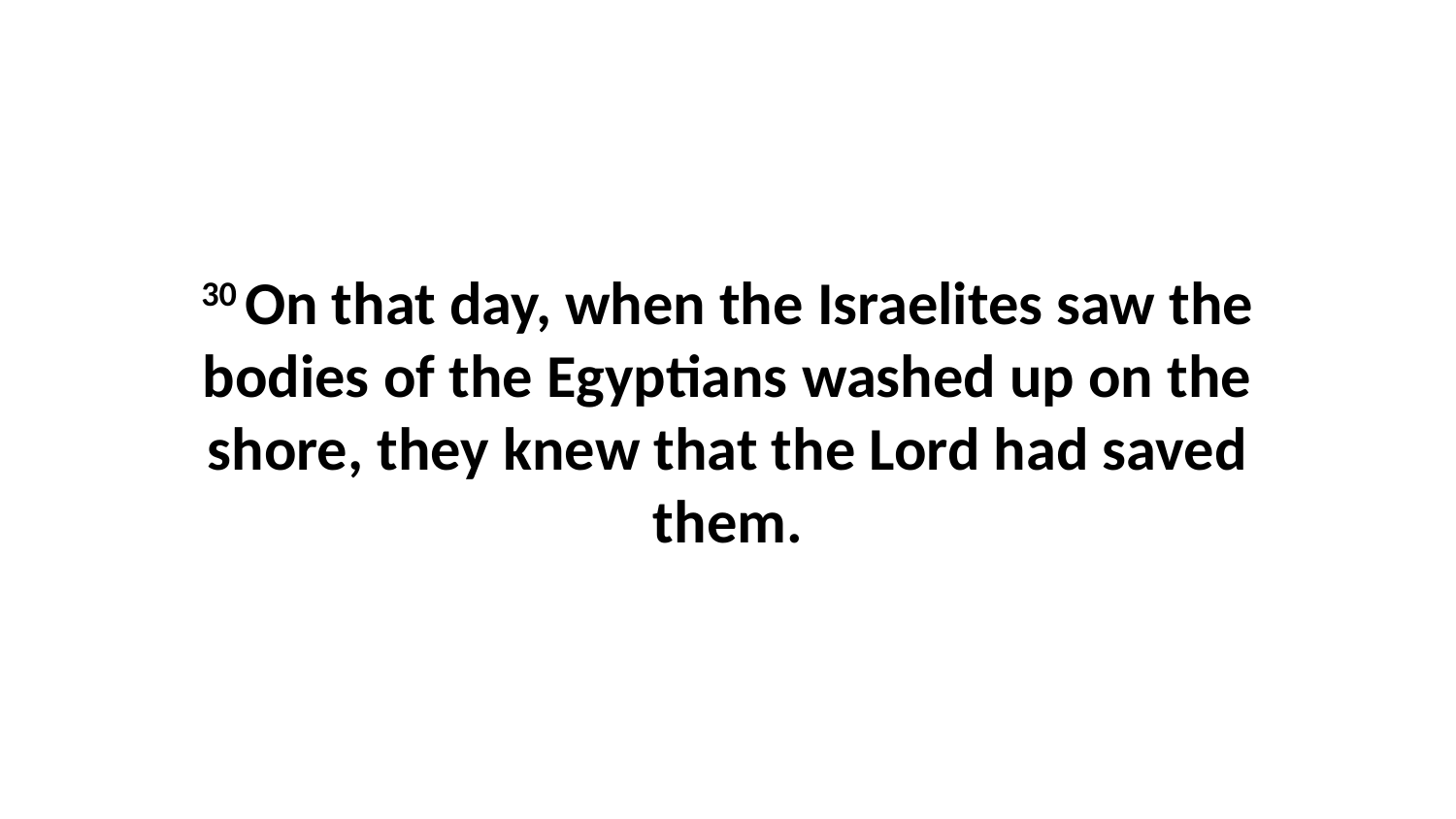

30 On that day, when the Israelites saw the bodies of the Egyptians washed up on the shore, they knew that the Lord had saved them.